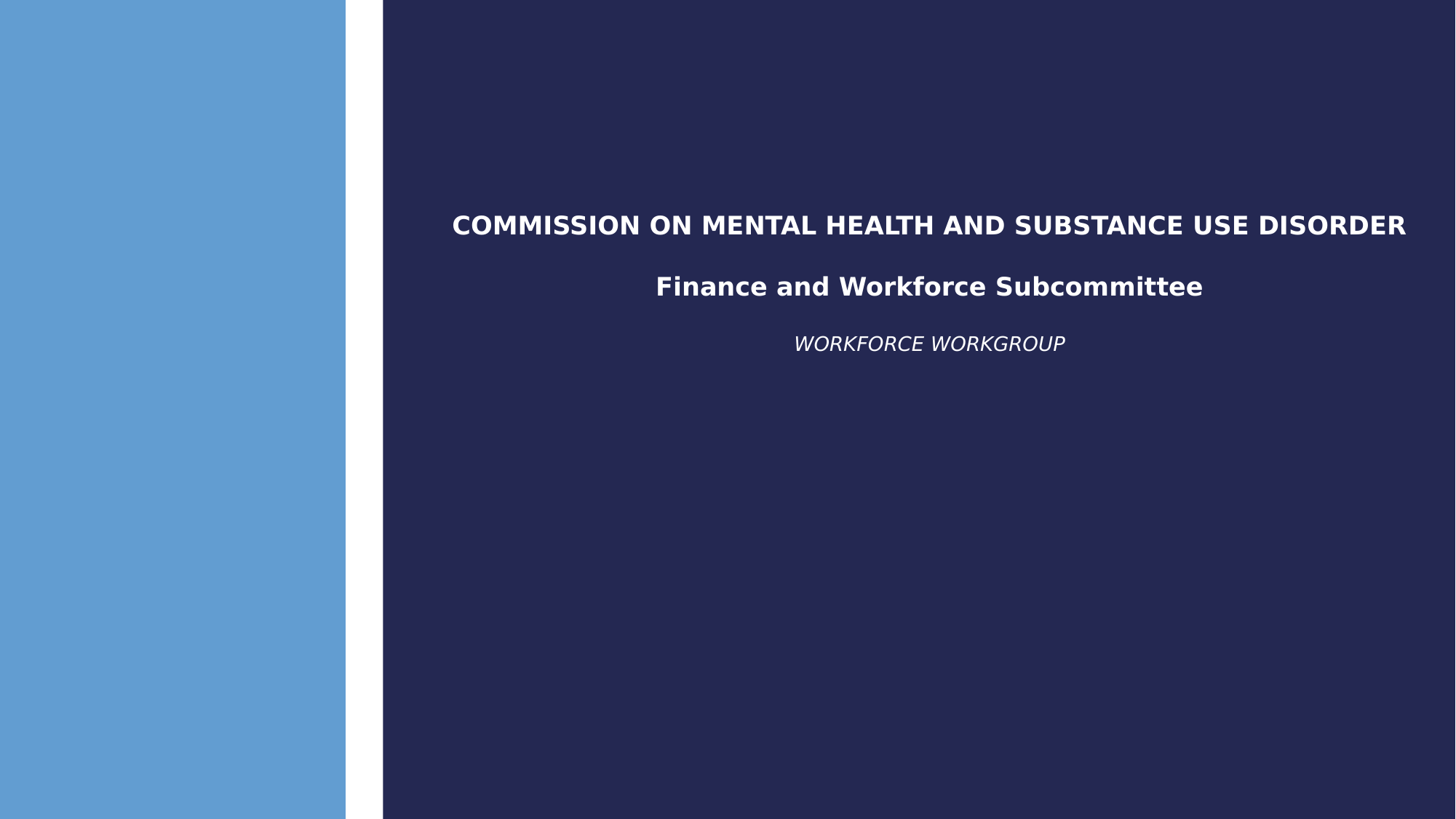

# Commission on mental health and substance use disorder Finance and Workforce Subcommittee WORKFORCE WORKGROUP